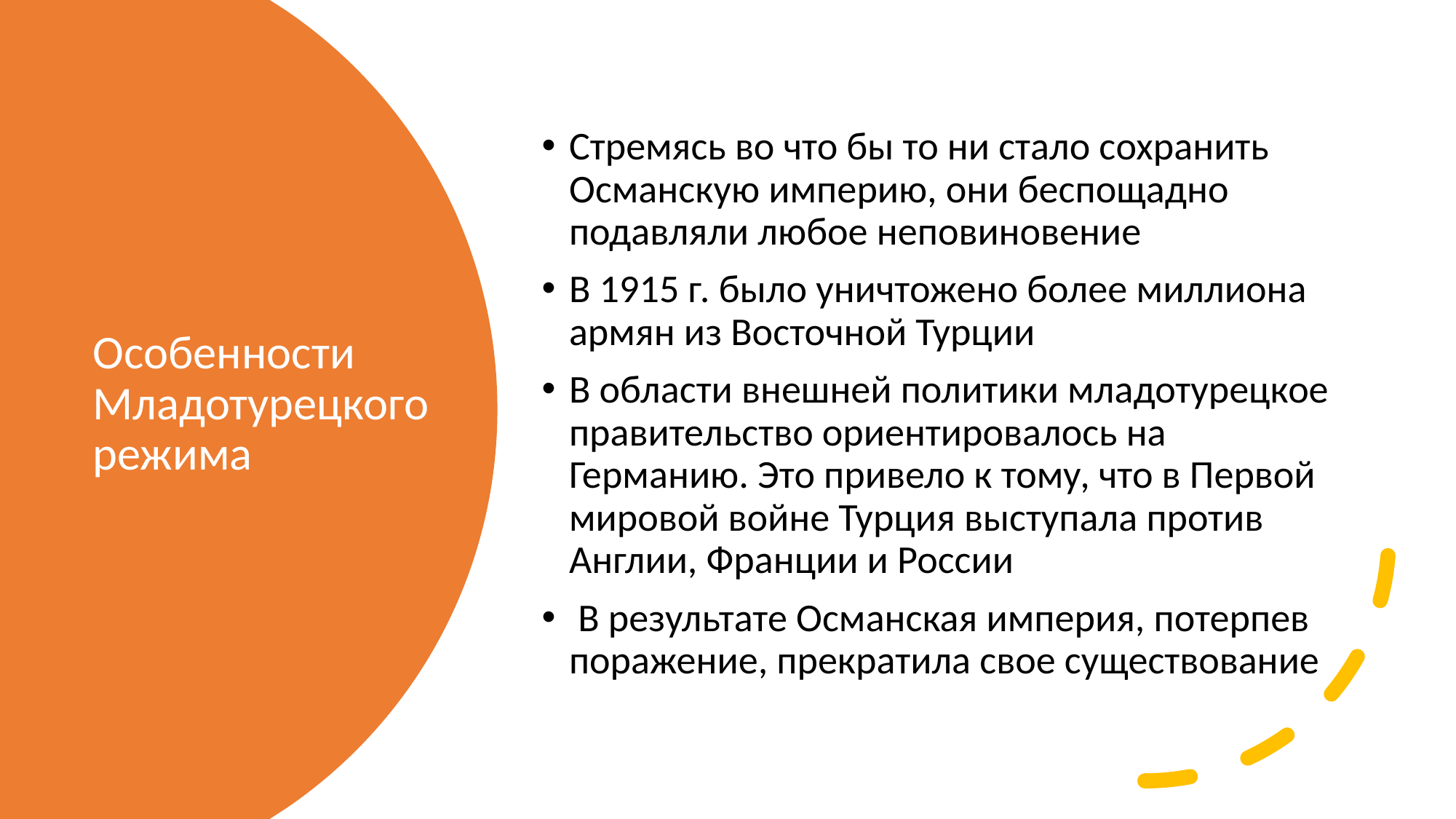

Стремясь во что бы то ни стало сохранить Османскую империю, они беспощадно подавляли любое неповиновение
В 1915 г. было уничтожено более миллиона армян из Восточной Турции
В области внешней политики младотурецкое правительство ориентировалось на Германию. Это привело к тому, что в Первой мировой войне Турция выступала против Англии, Франции и России
 В результате Османская империя, потерпев поражение, прекратила свое существование
# Особенности Младотурецкого режима